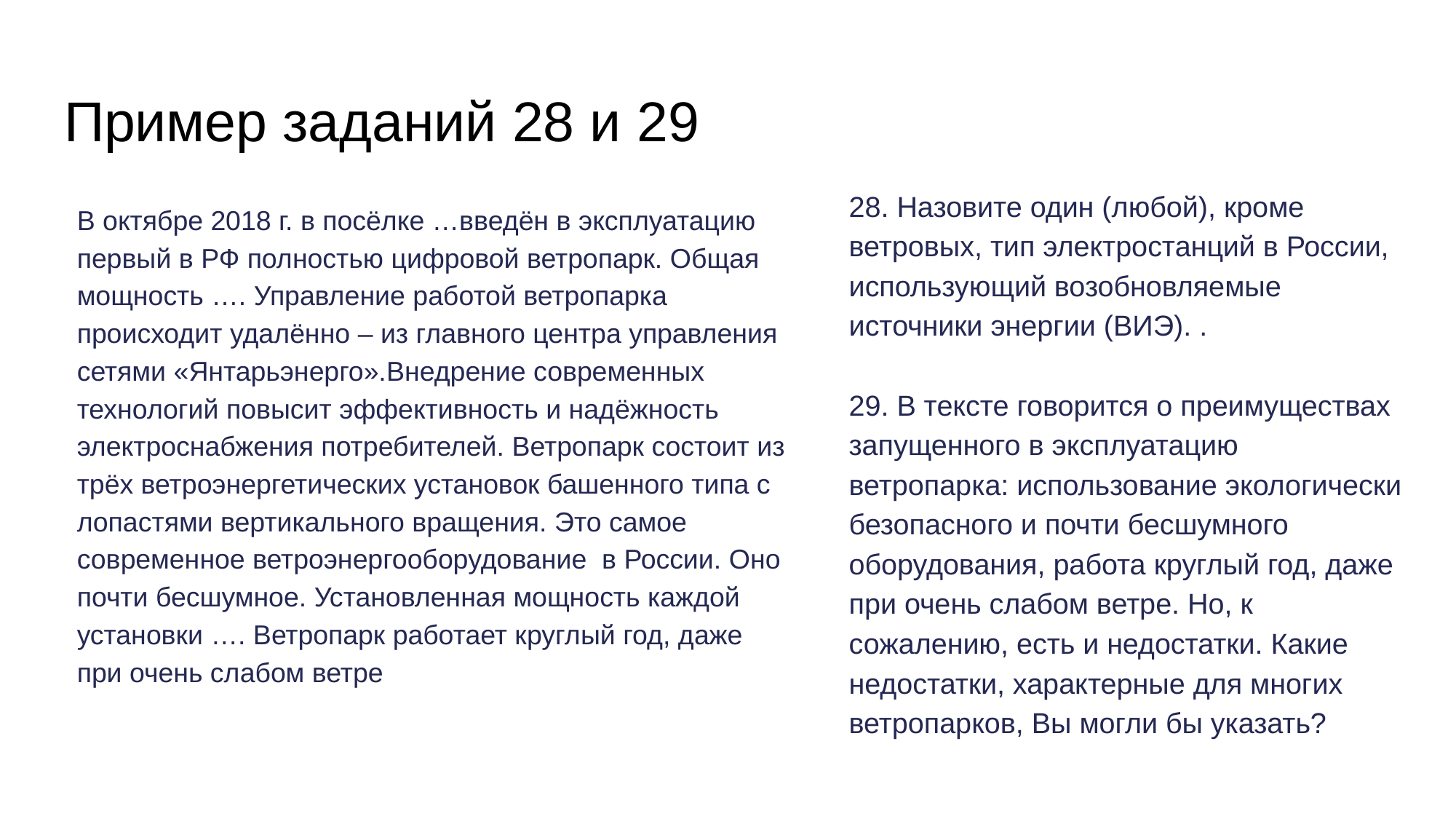

# Пример заданий 28 и 29
28. Назовите один (любой), кроме ветровых, тип электростанций в России, использующий возобновляемые источники энергии (ВИЭ). .

29. В тексте говорится о преимуществах запущенного в эксплуатацию ветропарка: использование экологически безопасного и почти бесшумного оборудования, работа круглый год, даже при очень слабом ветре. Но, к сожалению, есть и недостатки. Какие недостатки, характерные для многих ветропарков, Вы могли бы указать?
В октябре 2018 г. в посёлке …введён в эксплуатацию первый в РФ полностью цифровой ветропарк. Общая мощность …. Управление работой ветропарка происходит удалённо – из главного центра управления сетями «Янтарьэнерго».Внедрение современных технологий повысит эффективность и надёжность электроснабжения потребителей. Ветропарк состоит из трёх ветроэнергетических установок башенного типа с лопастями вертикального вращения. Это самое современное ветроэнергооборудование  в России. Оно почти бесшумное. Установленная мощность каждой установки …. Ветропарк работает круглый год, даже при очень слабом ветре